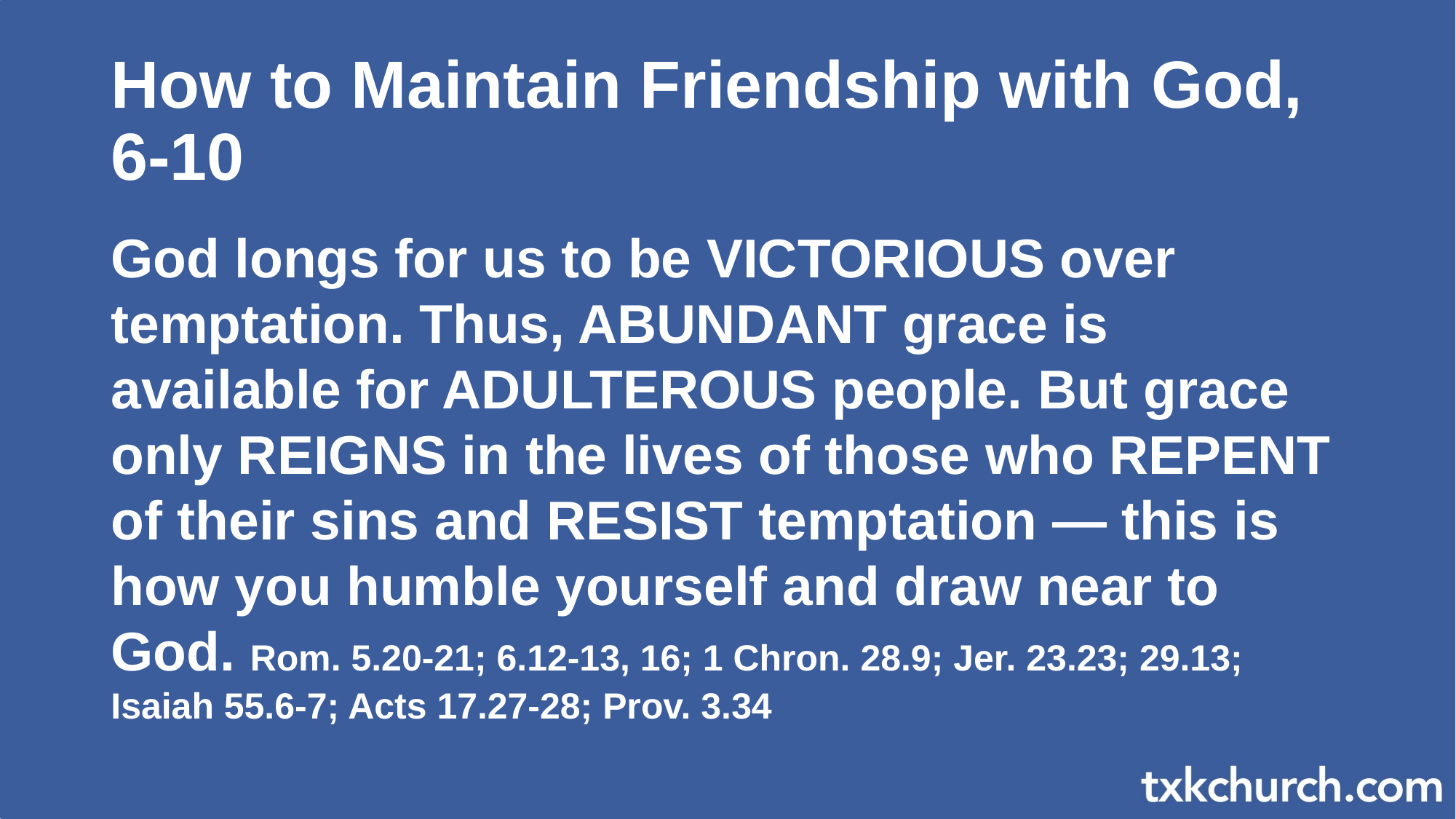

# How to Maintain Friendship with God, 6-10
God longs for us to be VICTORIOUS over temptation. Thus, ABUNDANT grace is available for ADULTEROUS people. But grace only REIGNS in the lives of those who REPENT of their sins and RESIST temptation — this is how you humble yourself and draw near to God. Rom. 5.20-21; 6.12-13, 16; 1 Chron. 28.9; Jer. 23.23; 29.13; Isaiah 55.6-7; Acts 17.27-28; Prov. 3.34